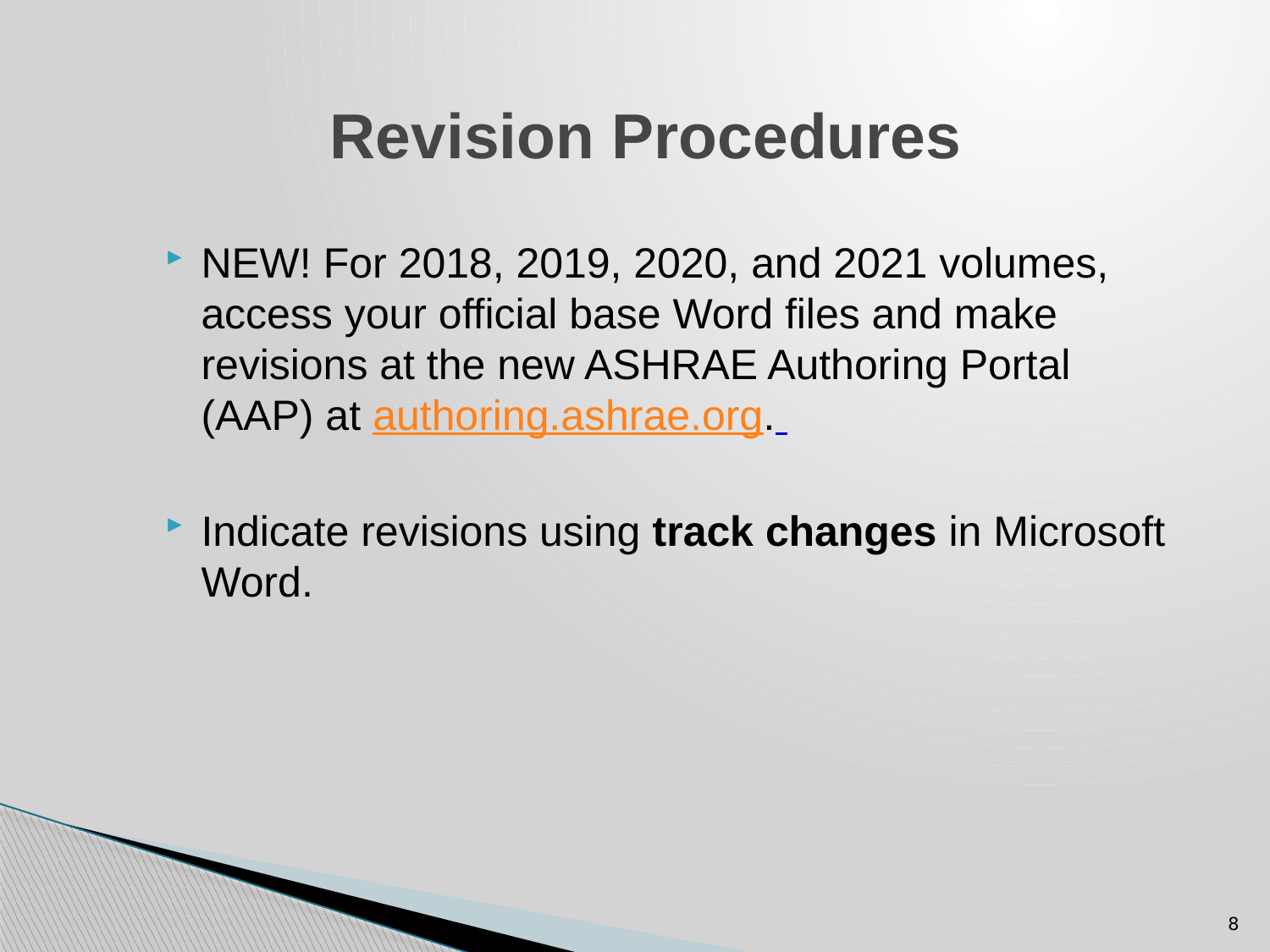

# Revision Procedures

NEW! For 2018, 2019, 2020, and 2021 volumes, access your official base Word files and make revisions at the new ASHRAE Authoring Portal (AAP) at authoring.ashrae.org.

Indicate revisions using track changes in Microsoft Word.

8